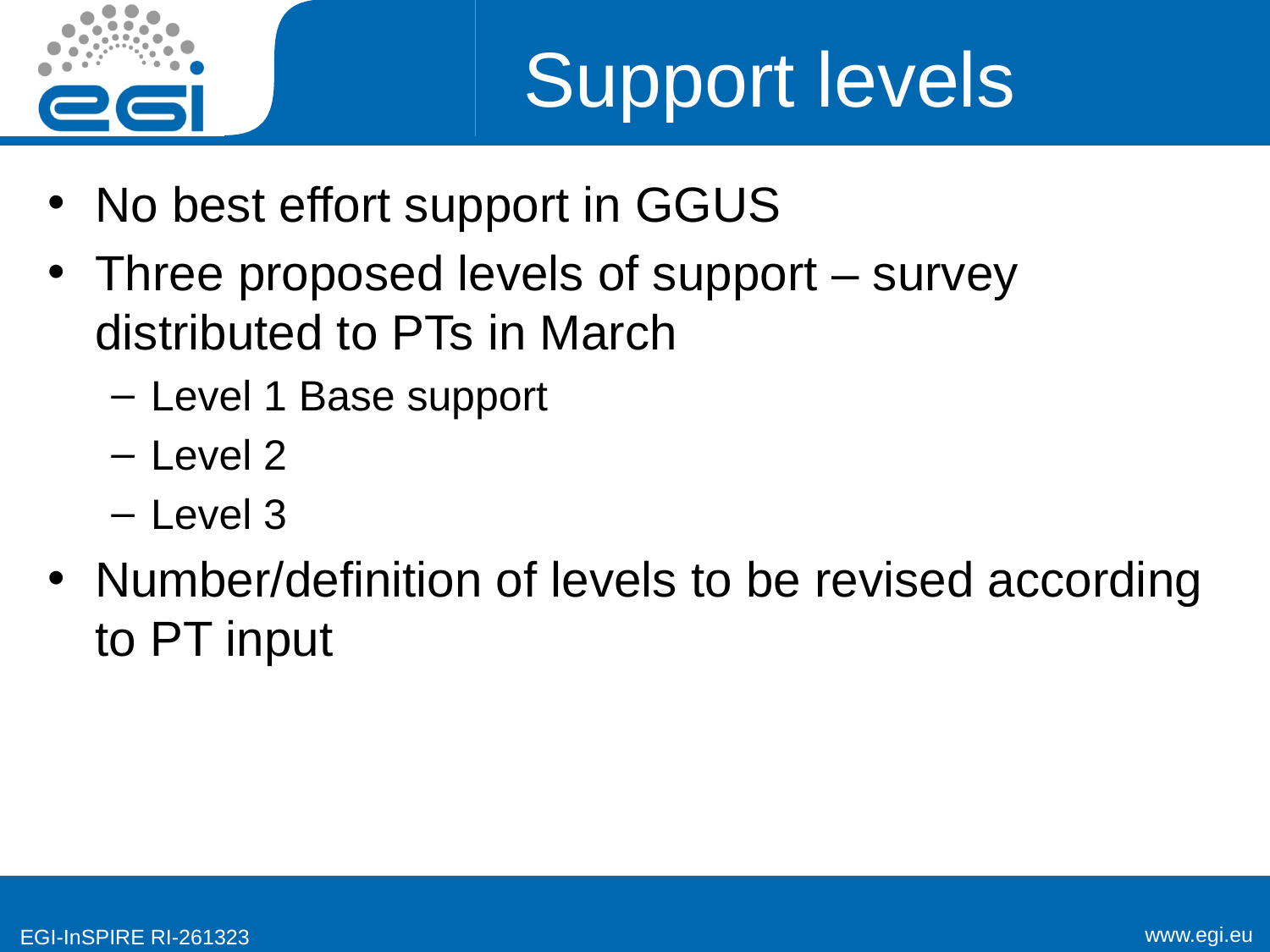

# Support levels
No best effort support in GGUS
Three proposed levels of support – survey distributed to PTs in March
Level 1 Base support
Level 2
Level 3
Number/definition of levels to be revised according to PT input